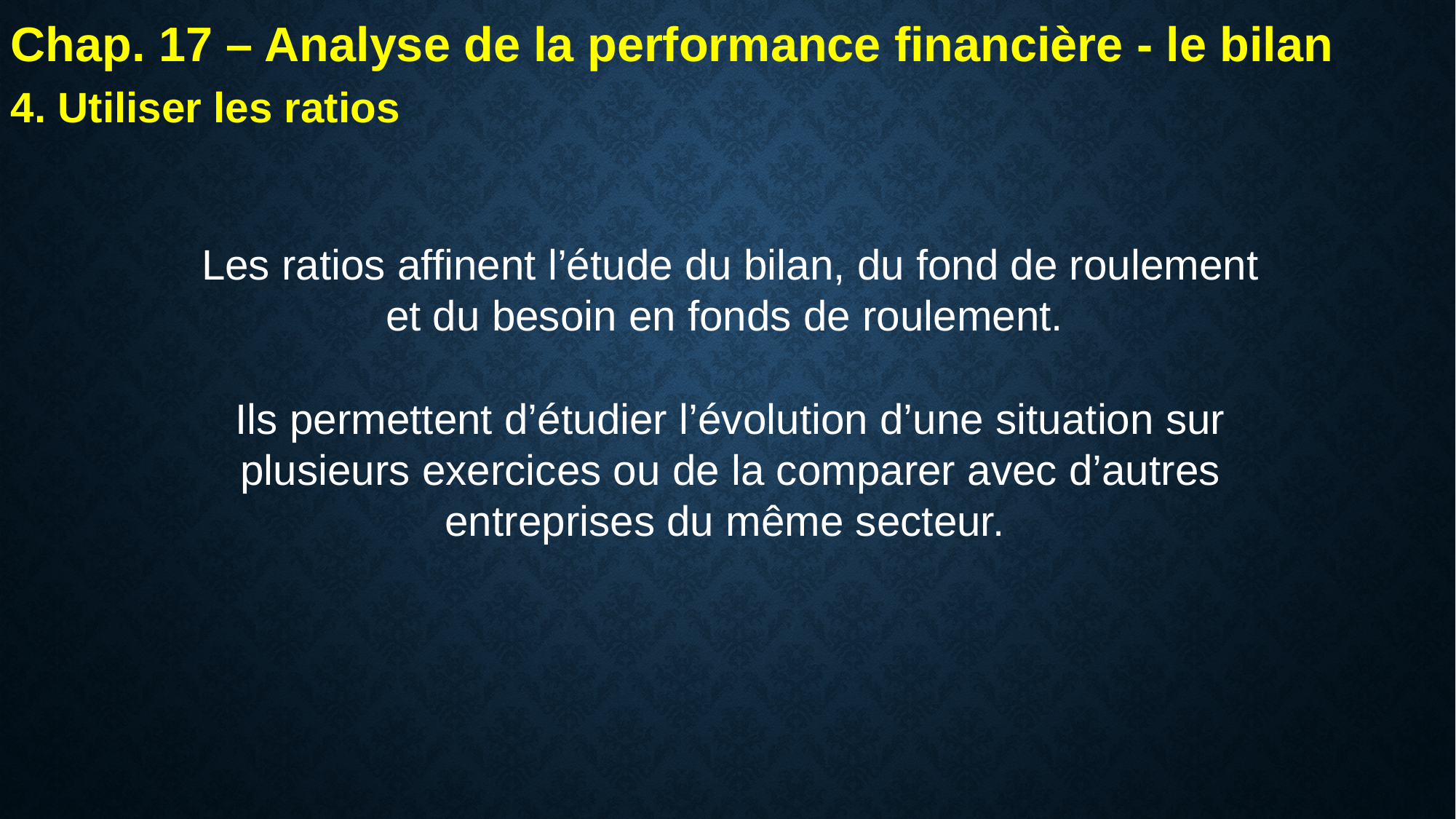

Chap. 17 – Analyse de la performance financière - le bilan
4. Utiliser les ratios
Les ratios affinent l’étude du bilan, du fond de roulement et du besoin en fonds de roulement.

Ils permettent d’étudier l’évolution d’une situation sur plusieurs exercices ou de la comparer avec d’autres entreprises du même secteur.